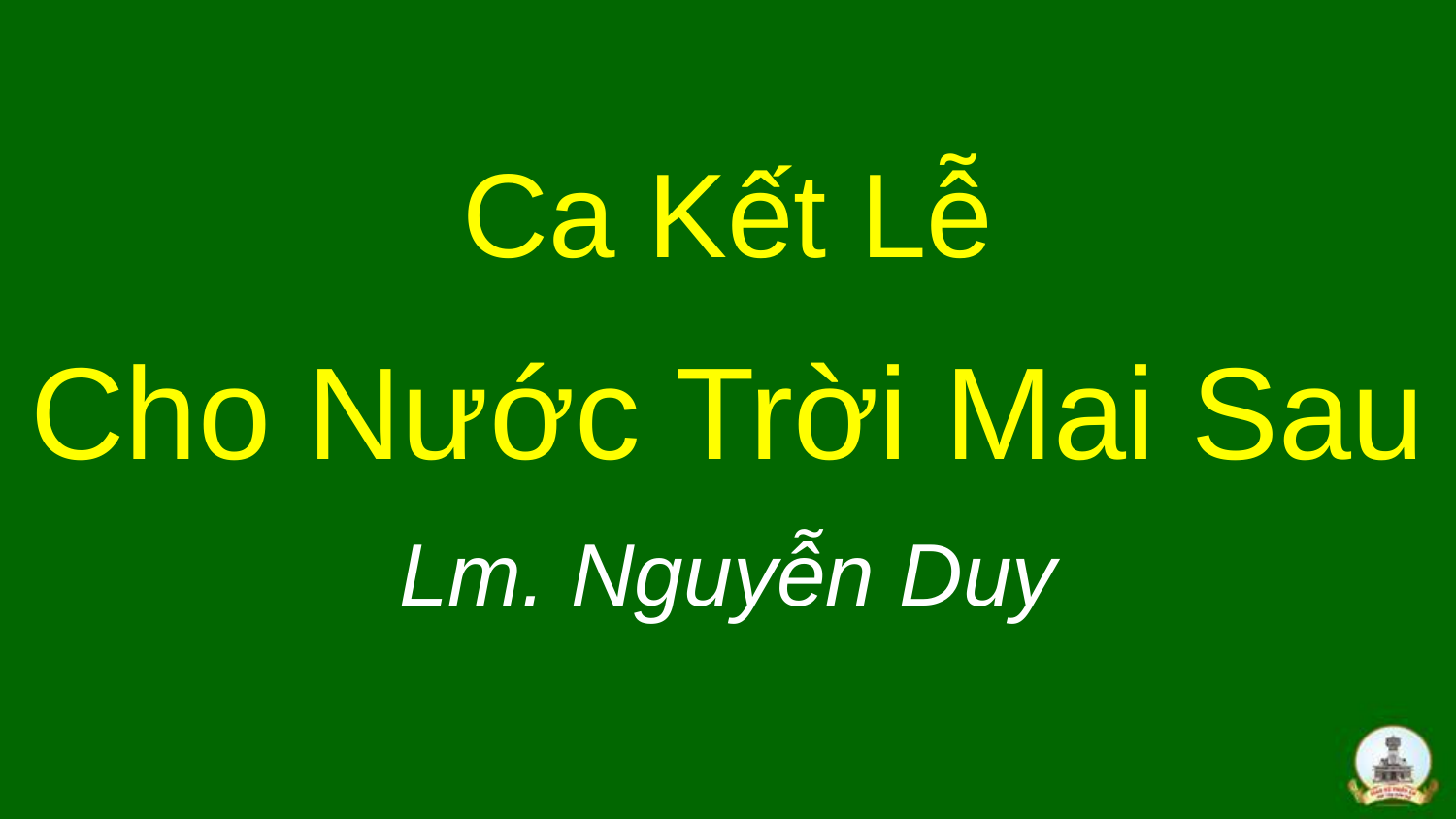

# Ca Kết Lễ Cho Nước Trời Mai Sau Lm. Nguyễn Duy